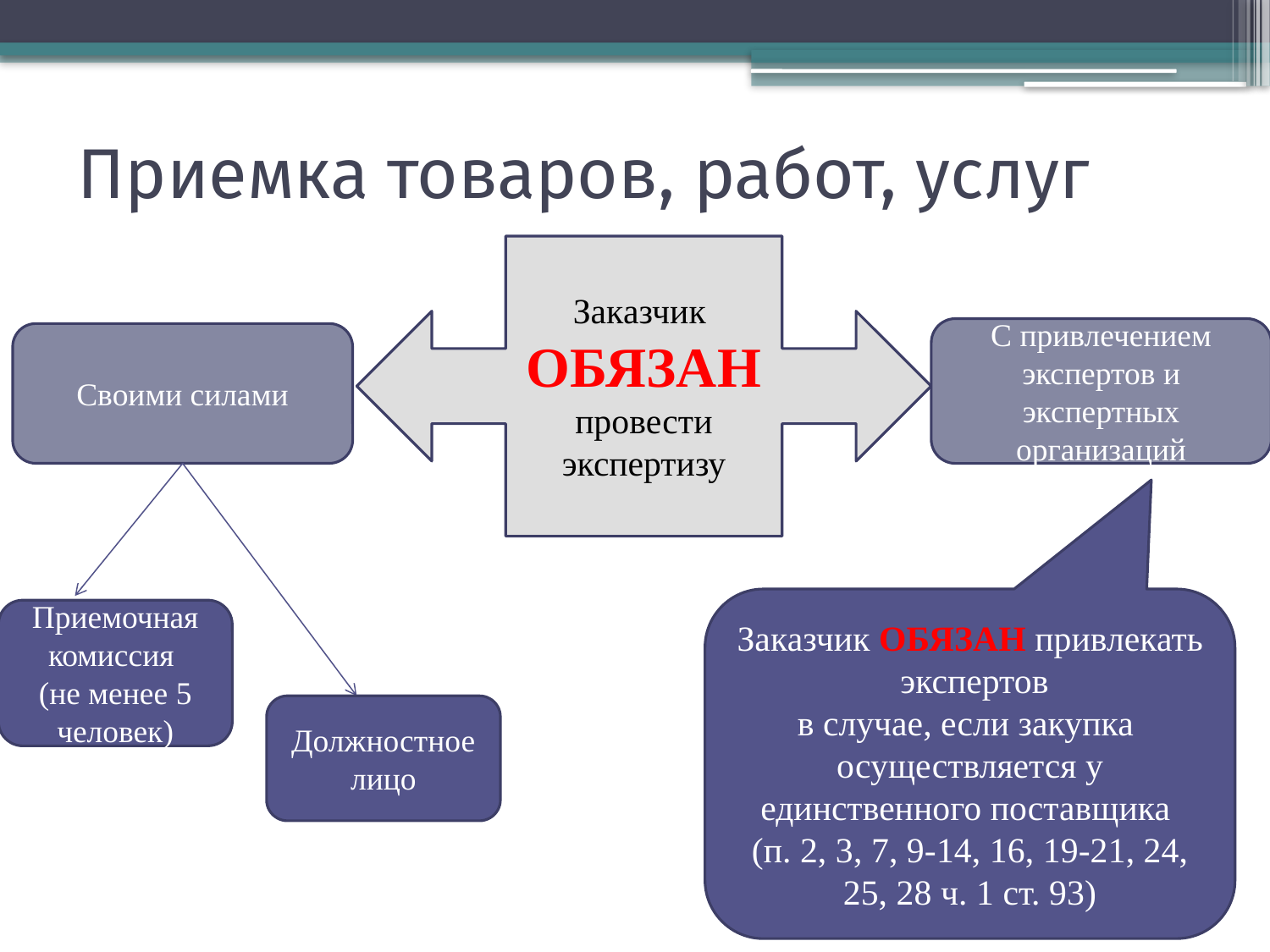

# Приемка товаров, работ, услуг
Заказчик
ОБЯЗАН провести экспертизу
С привлечением экспертов и экспертных организаций
Своими силами
Заказчик обязан привлекать  экспертов
в случае, если закупка
осуществляется у единственного поставщика
(п. 2, 3, 7, 9-14, 16, 19-21, 24, 25, 28 ч. 1 ст. 93)
Приемочная комиссия
(не менее 5 человек)
Должностное лицо